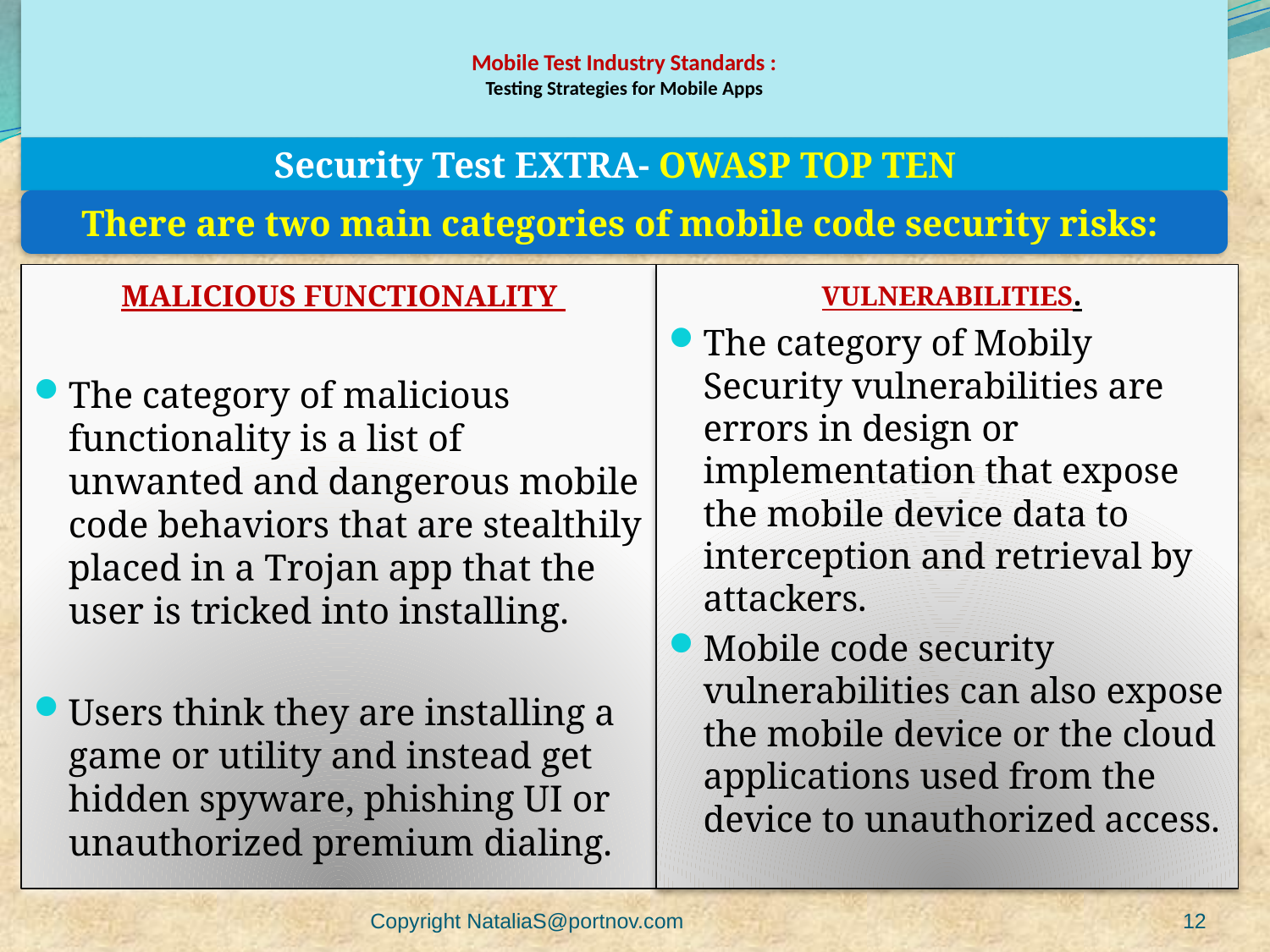

# Mobile Test Industry Standards : Testing Strategies for Mobile Apps
Security Test EXTRA- OWASP TOP TEN
There are two main categories of mobile code security risks:
 MALICIOUS FUNCTIONALITY

The category of malicious functionality is a list of unwanted and dangerous mobile code behaviors that are stealthily placed in a Trojan app that the user is tricked into installing.

Users think they are installing a game or utility and instead get hidden spyware, phishing UI or unauthorized premium dialing.

 VULNERABILITIES.
The category of Mobily Security vulnerabilities are errors in design or implementation that expose the mobile device data to interception and retrieval by attackers.
Mobile code security vulnerabilities can also expose the mobile device or the cloud applications used from the device to unauthorized access.
Copyright NataliaS@portnov.com
12